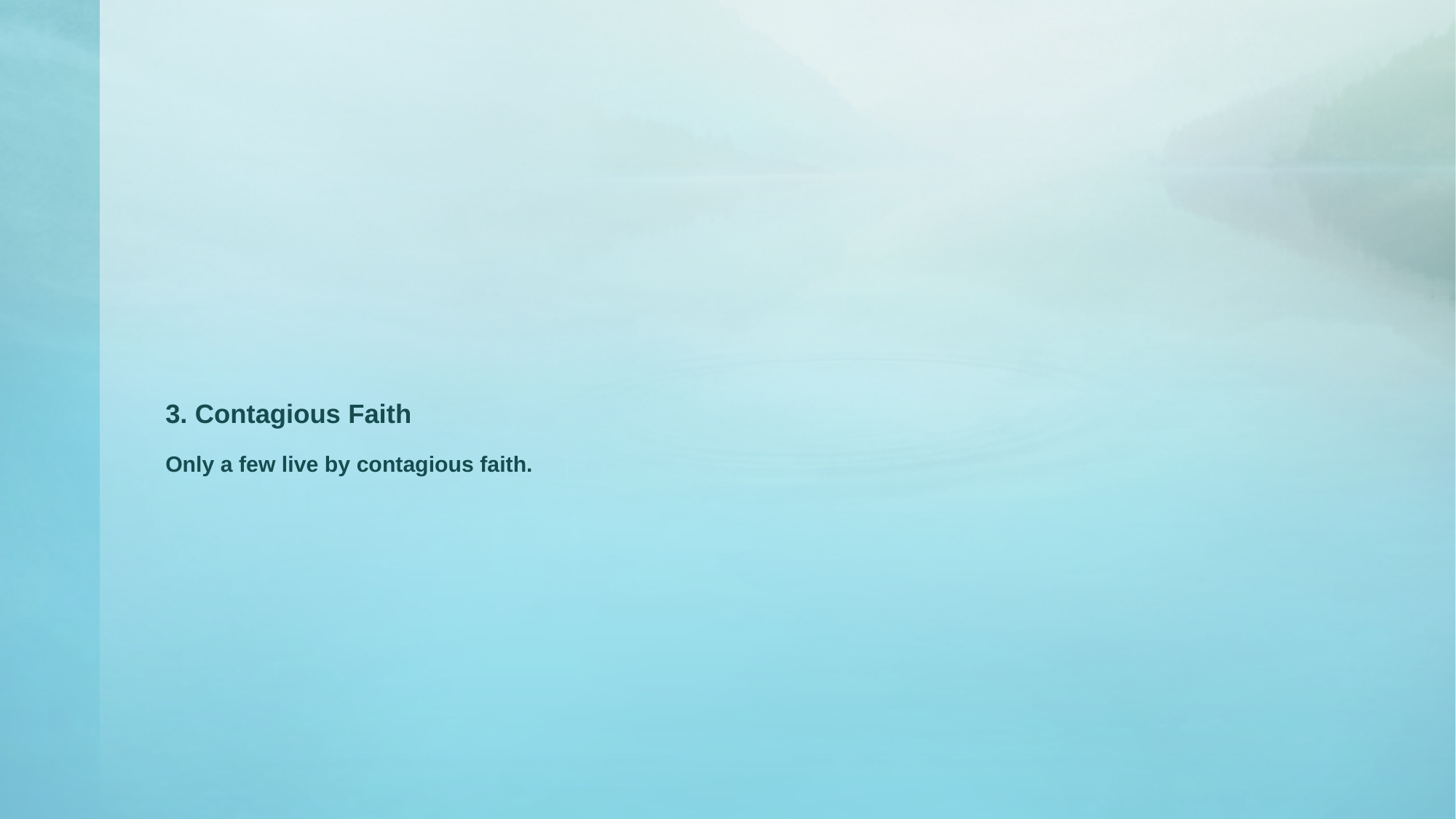

# 3. Contagious Faith Only a few live by contagious faith.